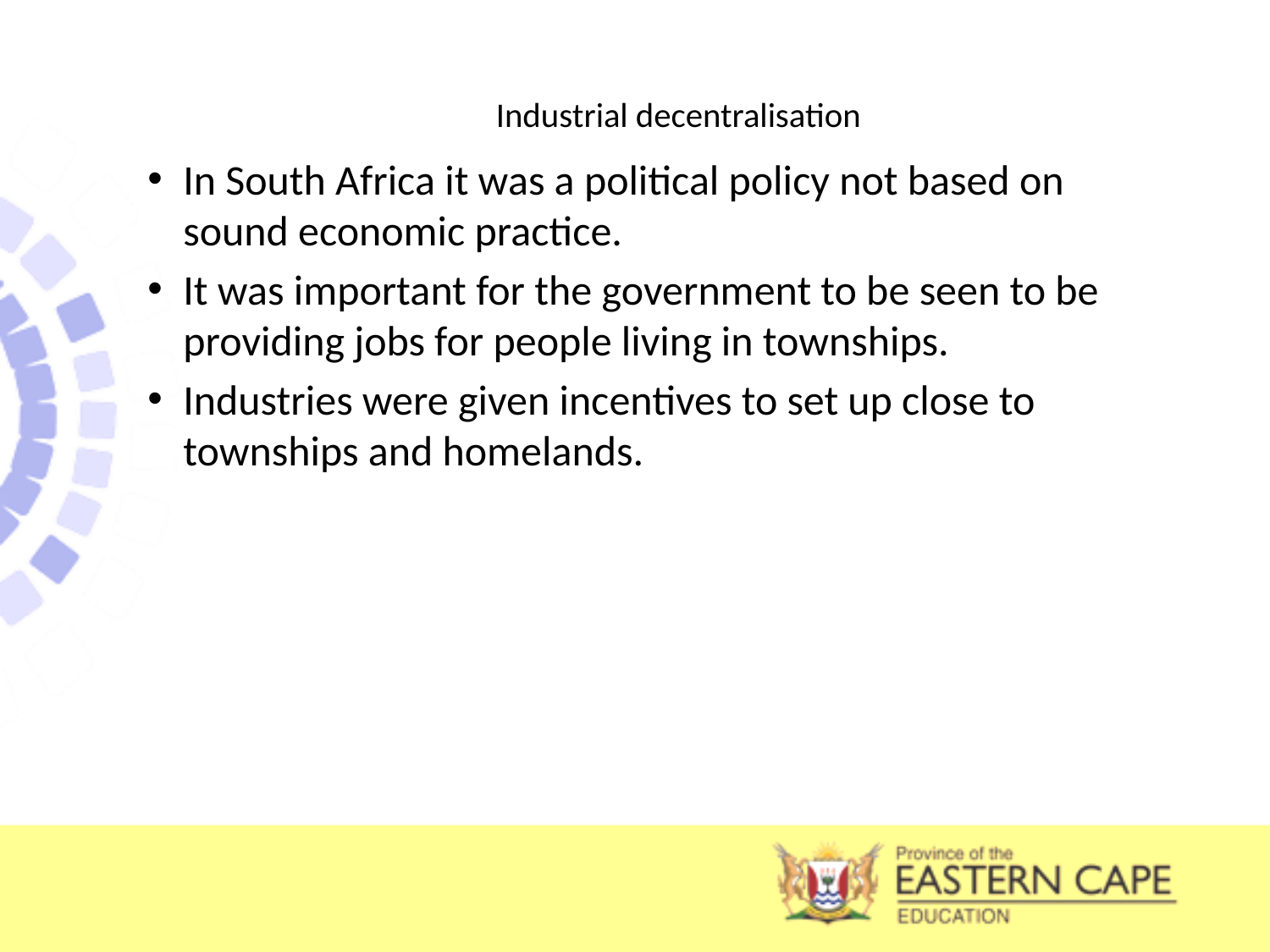

# Industrial decentralisation
In South Africa it was a political policy not based on sound economic practice.
It was important for the government to be seen to be providing jobs for people living in townships.
Industries were given incentives to set up close to townships and homelands.